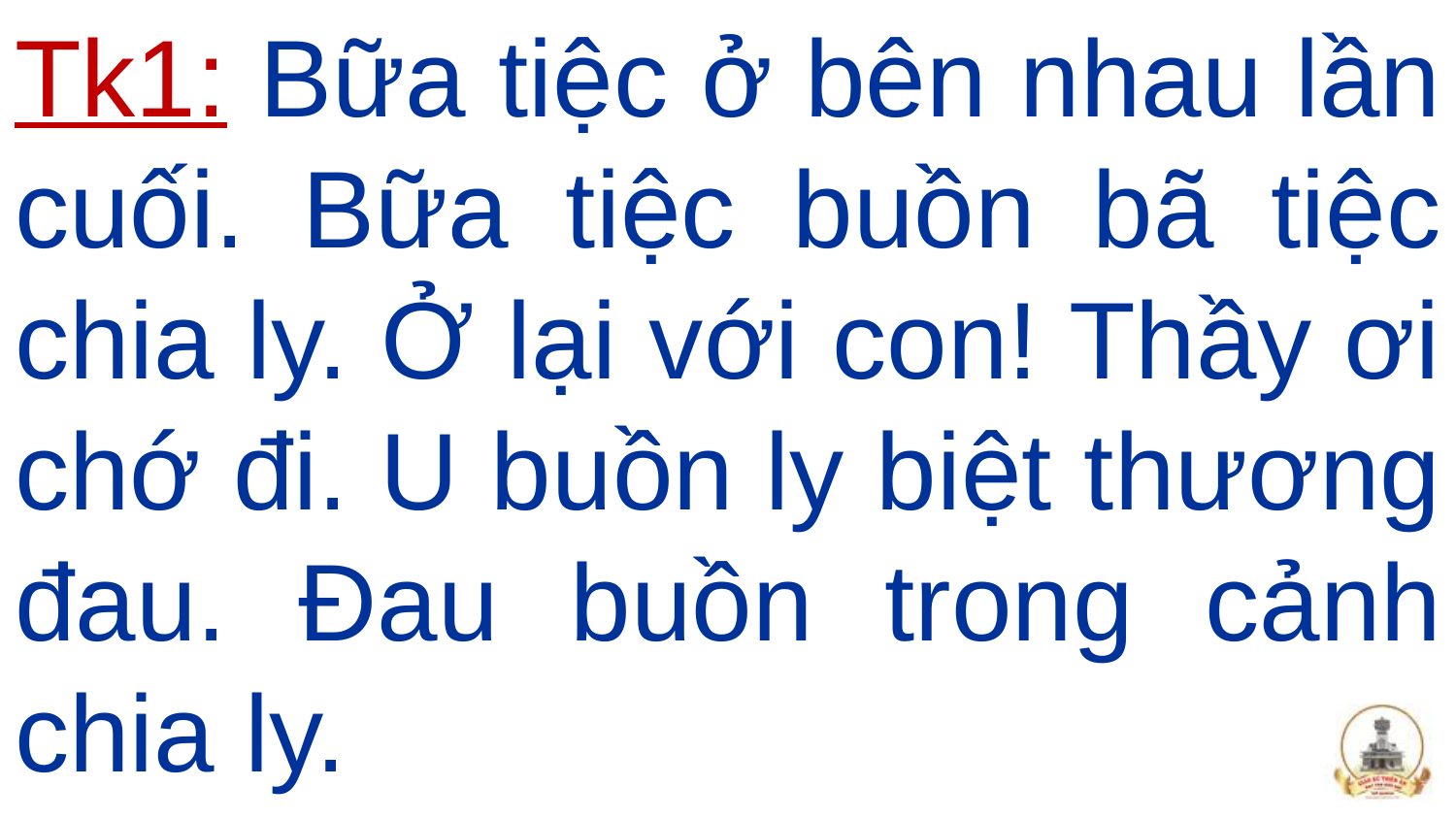

Tk1: Bữa tiệc ở bên nhau lần cuối. Bữa tiệc buồn bã tiệc chia ly. Ở lại với con! Thầy ơi chớ đi. U buồn ly biệt thương đau. Đau buồn trong cảnh chia ly.